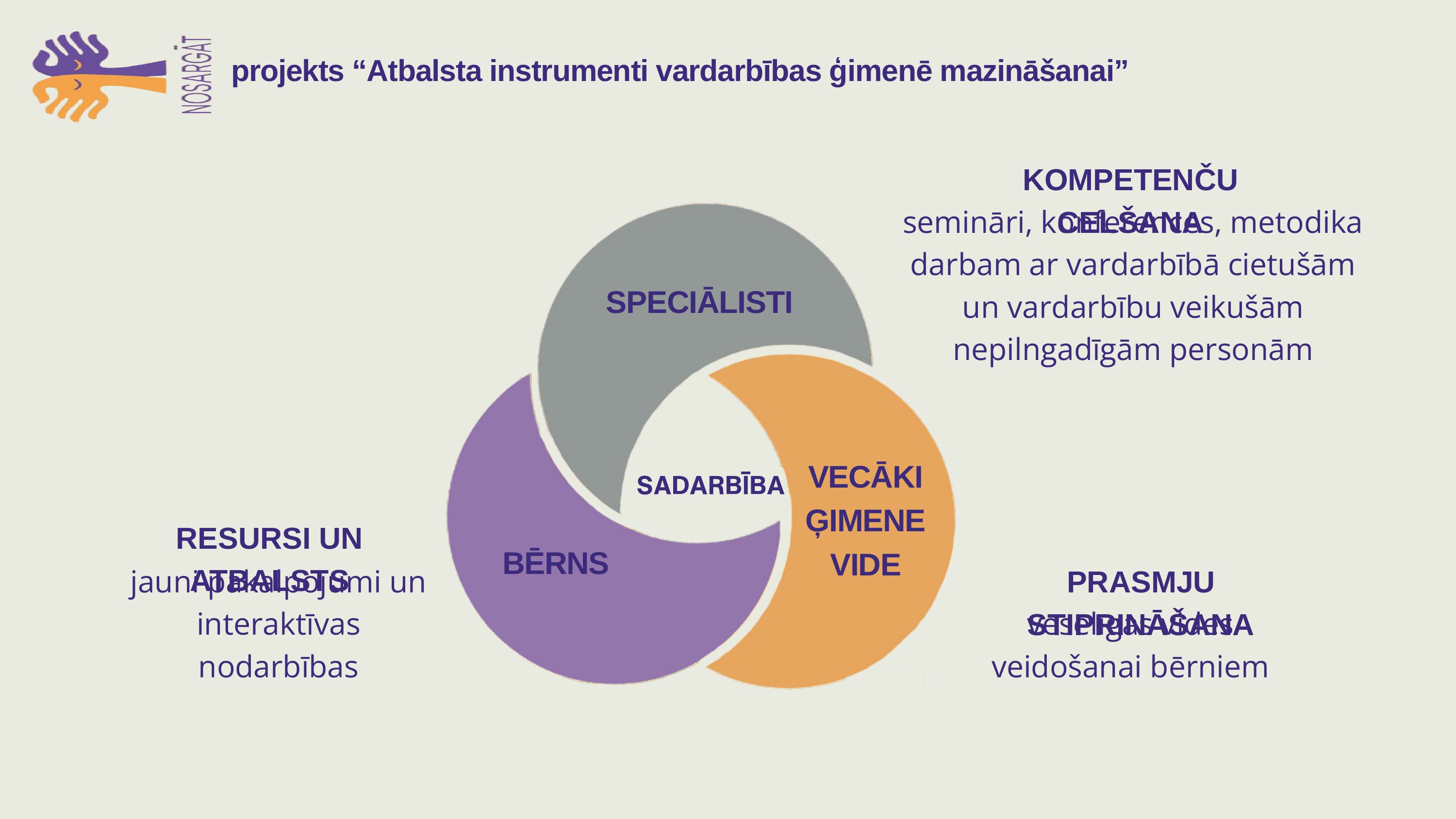

projekts “Atbalsta instrumenti vardarbības ģimenē mazināšanai”
KOMPETENČU CELŠANA
semināri, konferences, metodika darbam ar vardarbībā cietušām un vardarbību veikušām nepilngadīgām personām

SPECIĀLISTI

VECĀKI
ĢIMENE
VIDE
RESURSI UN ATBALSTS
BĒRNS
jauni pakalpojumi un interaktīvas nodarbības
PRASMJU STIPRINĀŠANA
veselīgas vides veidošanai bērniem